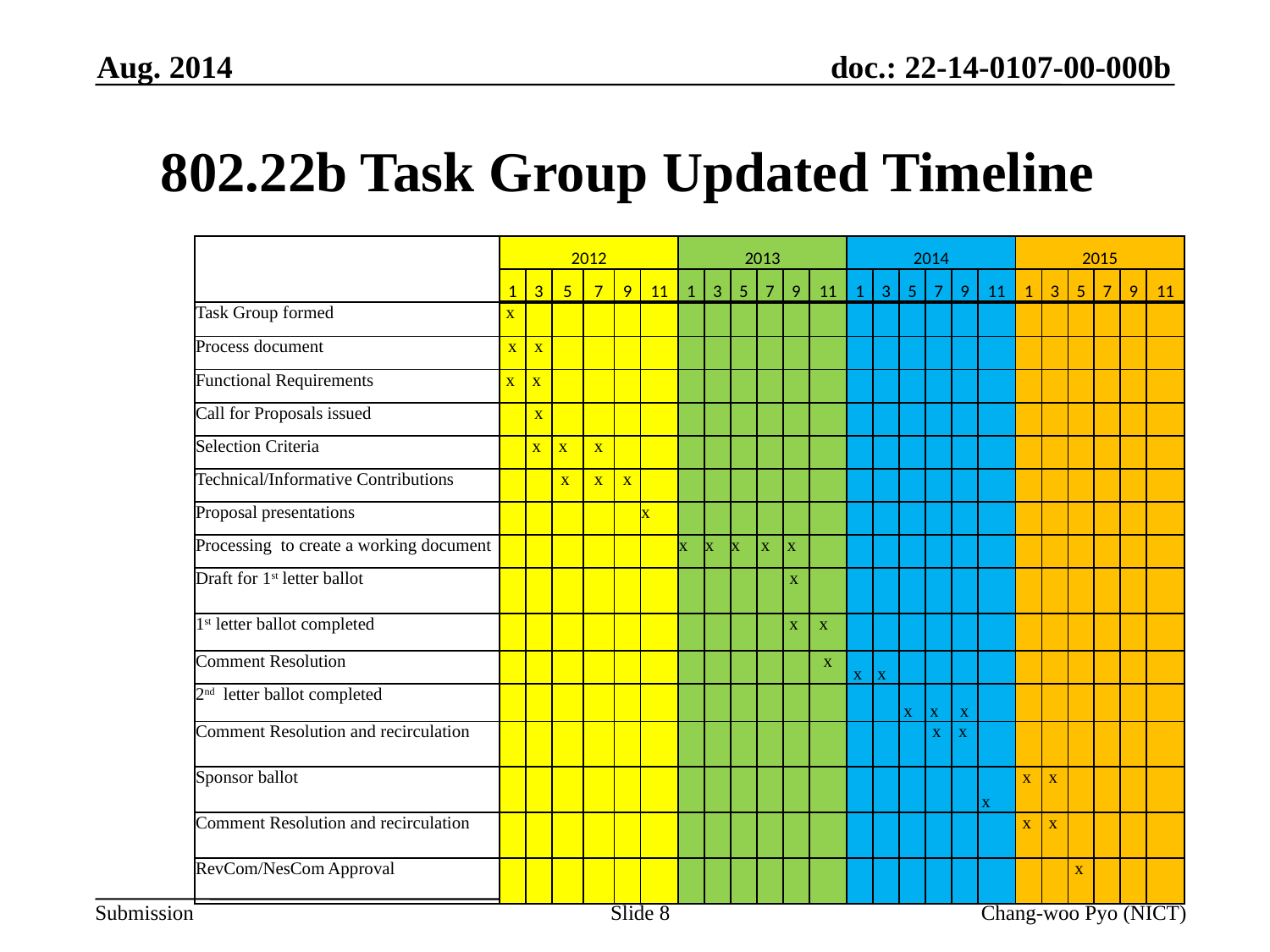

Aug. 2014
# 802.22b Task Group Updated Timeline
|  | 2012 |  |  |  |  |  | 2013 |  |  |  |  |  | 2014 |  |  |  |  |  | 2015 |  |  |  |  |  |
| --- | --- | --- | --- | --- | --- | --- | --- | --- | --- | --- | --- | --- | --- | --- | --- | --- | --- | --- | --- | --- | --- | --- | --- | --- |
|  | 1 | 3 | 5 | 7 | 9 | 11 | 1 | 3 | 5 | 7 | 9 | 11 | 1 | 3 | 5 | 7 | 9 | 11 | 1 | 3 | 5 | 7 | 9 | 11 |
| Task Group formed | x |  |  |  |  |  |  |  |  |  |  |  |  |  |  |  |  |  |  |  |  |  |  |  |
| Process document | x | x |  |  |  |  |  |  |  |  |  |  |  |  |  |  |  |  |  |  |  |  |  |  |
| Functional Requirements | x | x |  |  |  |  |  |  |  |  |  |  |  |  |  |  |  |  |  |  |  |  |  |  |
| Call for Proposals issued |  | x |  |  |  |  |  |  |  |  |  |  |  |  |  |  |  |  |  |  |  |  |  |  |
| Selection Criteria |  | x | x | x |  |  |  |  |  |  |  |  |  |  |  |  |  |  |  |  |  |  |  |  |
| Technical/Informative Contributions |  |  | x | x | x |  |  |  |  |  |  |  |  |  |  |  |  |  |  |  |  |  |  |  |
| Proposal presentations |  |  |  |  |  | x |  |  |  |  |  |  |  |  |  |  |  |  |  |  |  |  |  |  |
| Processing to create a working document |  |  |  |  |  |  | x | x | x | x | x |  |  |  |  |  |  |  |  |  |  |  |  |  |
| Draft for 1st letter ballot |  |  |  |  |  |  |  |  |  |  | x |  |  |  |  |  |  |  |  |  |  |  |  |  |
| 1st letter ballot completed |  |  |  |  |  |  |  |  |  |  | x | x |  |  |  |  |  |  |  |  |  |  |  |  |
| Comment Resolution |  |  |  |  |  |  |  |  |  |  |  | x | x | x |  |  |  |  |  |  |  |  |  |  |
| 2nd letter ballot completed |  |  |  |  |  |  |  |  |  |  |  |  |  |  | x | x | x |  |  |  |  |  |  |  |
| Comment Resolution and recirculation |  |  |  |  |  |  |  |  |  |  |  |  |  |  |  | x | x |  |  |  |  |  |  |  |
| Sponsor ballot |  |  |  |  |  |  |  |  |  |  |  |  |  |  |  |  |  | x | x | x |  |  |  |  |
| Comment Resolution and recirculation |  |  |  |  |  |  |  |  |  |  |  |  |  |  |  |  |  |  | x | x |  |  |  |  |
| RevCom/NesCom Approval |  |  |  |  |  |  |  |  |  |  |  |  |  |  |  |  |  |  |  |  | x |  |  |  |
Slide 8
Chang-woo Pyo (NICT)